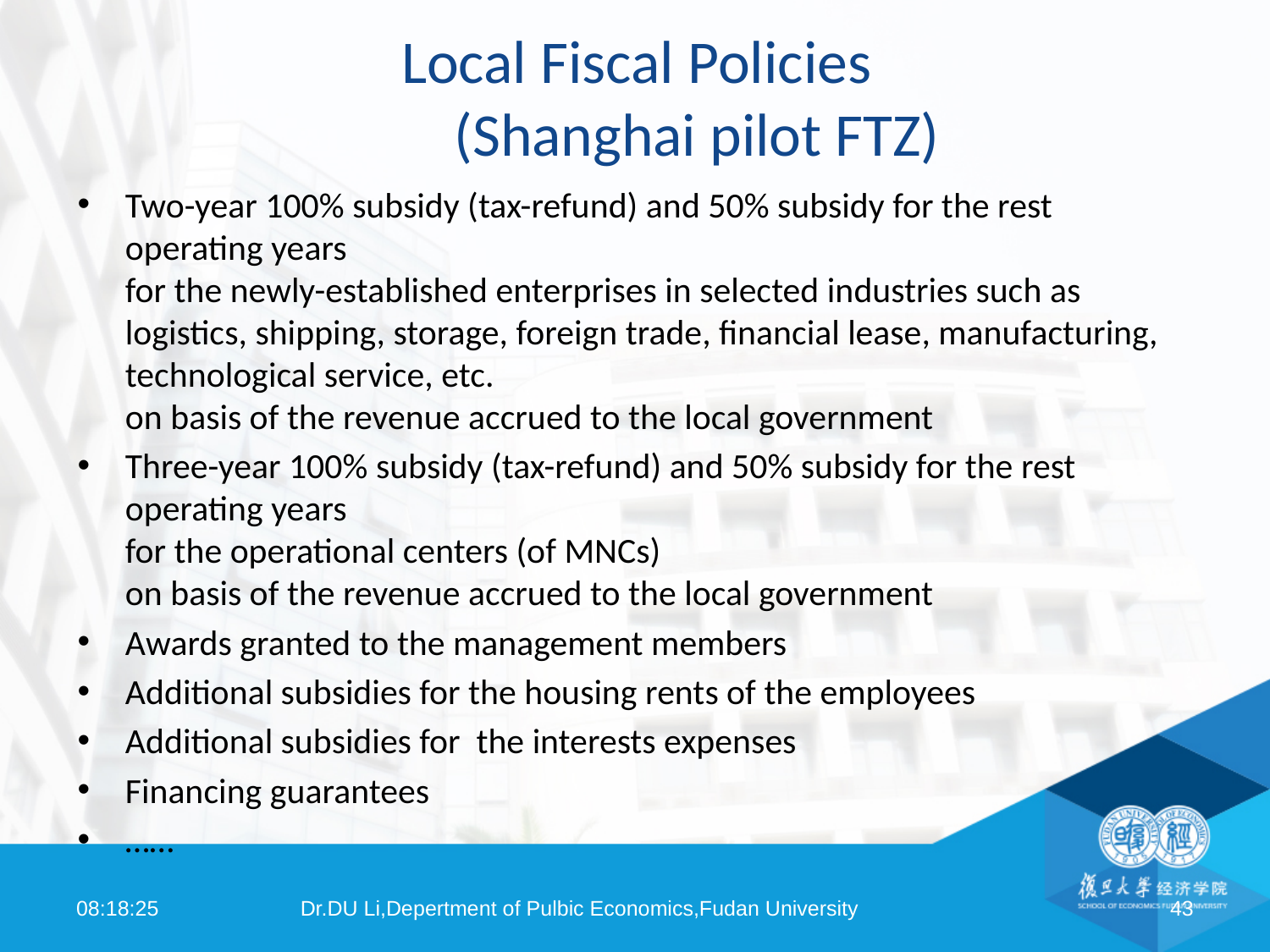

# Local Fiscal Policies (Shanghai pilot FTZ)
Two-year 100% subsidy (tax-refund) and 50% subsidy for the rest operating years
for the newly-established enterprises in selected industries such as logistics, shipping, storage, foreign trade, financial lease, manufacturing, technological service, etc.
on basis of the revenue accrued to the local government
Three-year 100% subsidy (tax-refund) and 50% subsidy for the rest operating years
for the operational centers (of MNCs)
on basis of the revenue accrued to the local government
Awards granted to the management members
Additional subsidies for the housing rents of the employees
Additional subsidies for  the interests expenses
Financing guarantees
……

08:18:25
Dr.DU Li,Depertment of Pulbic Economics,Fudan University
43